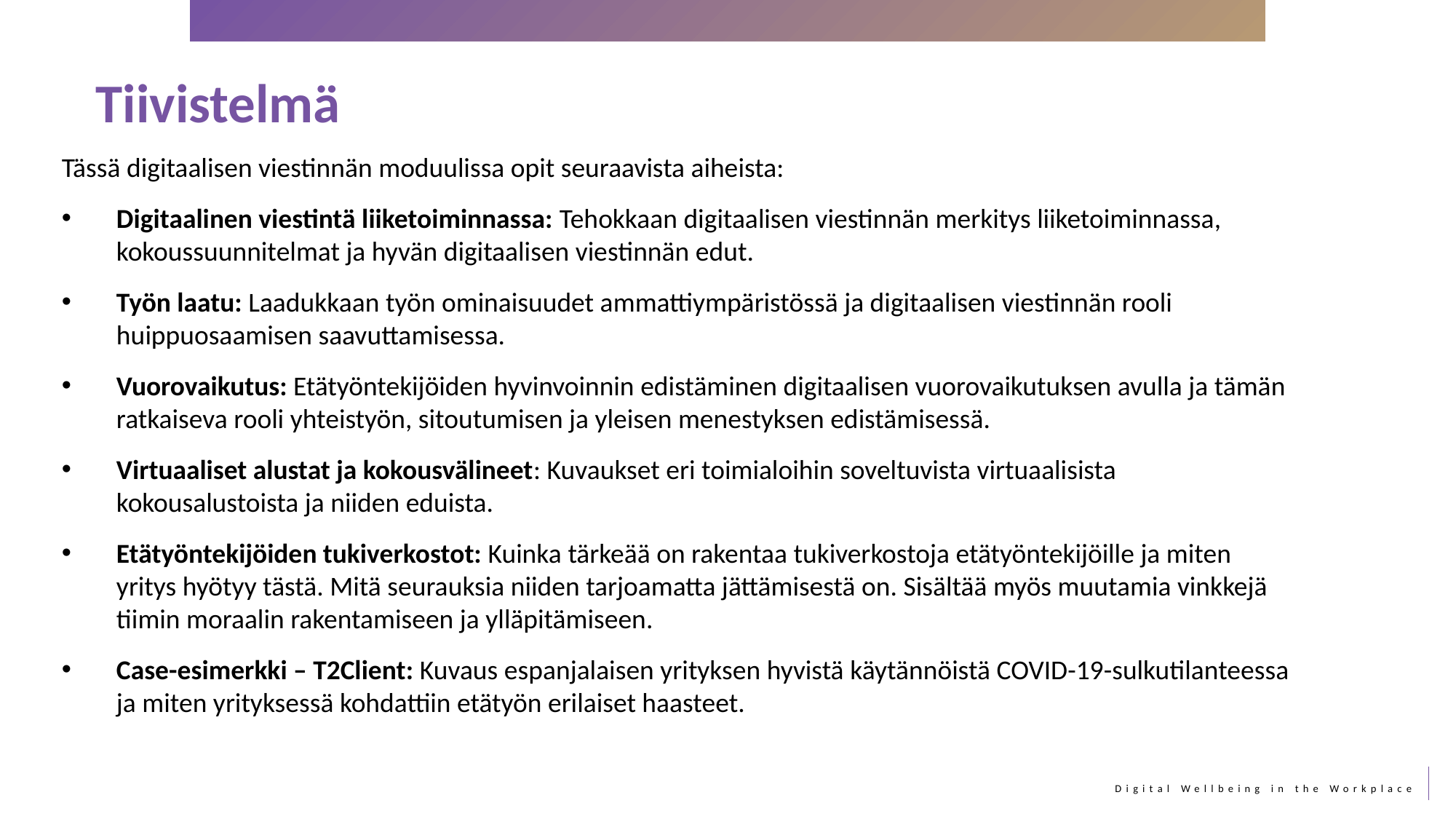

Tiivistelmä
Tässä digitaalisen viestinnän moduulissa opit seuraavista aiheista:
Digitaalinen viestintä liiketoiminnassa: Tehokkaan digitaalisen viestinnän merkitys liiketoiminnassa, kokoussuunnitelmat ja hyvän digitaalisen viestinnän edut.
Työn laatu: Laadukkaan työn ominaisuudet ammattiympäristössä ja digitaalisen viestinnän rooli huippuosaamisen saavuttamisessa.
Vuorovaikutus: Etätyöntekijöiden hyvinvoinnin edistäminen digitaalisen vuorovaikutuksen avulla ja tämän ratkaiseva rooli yhteistyön, sitoutumisen ja yleisen menestyksen edistämisessä.
Virtuaaliset alustat ja kokousvälineet: Kuvaukset eri toimialoihin soveltuvista virtuaalisista kokousalustoista ja niiden eduista.
Etätyöntekijöiden tukiverkostot: Kuinka tärkeää on rakentaa tukiverkostoja etätyöntekijöille ja miten yritys hyötyy tästä. Mitä seurauksia niiden tarjoamatta jättämisestä on. Sisältää myös muutamia vinkkejä tiimin moraalin rakentamiseen ja ylläpitämiseen.
Case-esimerkki – T2Client: Kuvaus espanjalaisen yrityksen hyvistä käytännöistä COVID-19-sulkutilanteessa ja miten yrityksessä kohdattiin etätyön erilaiset haasteet.